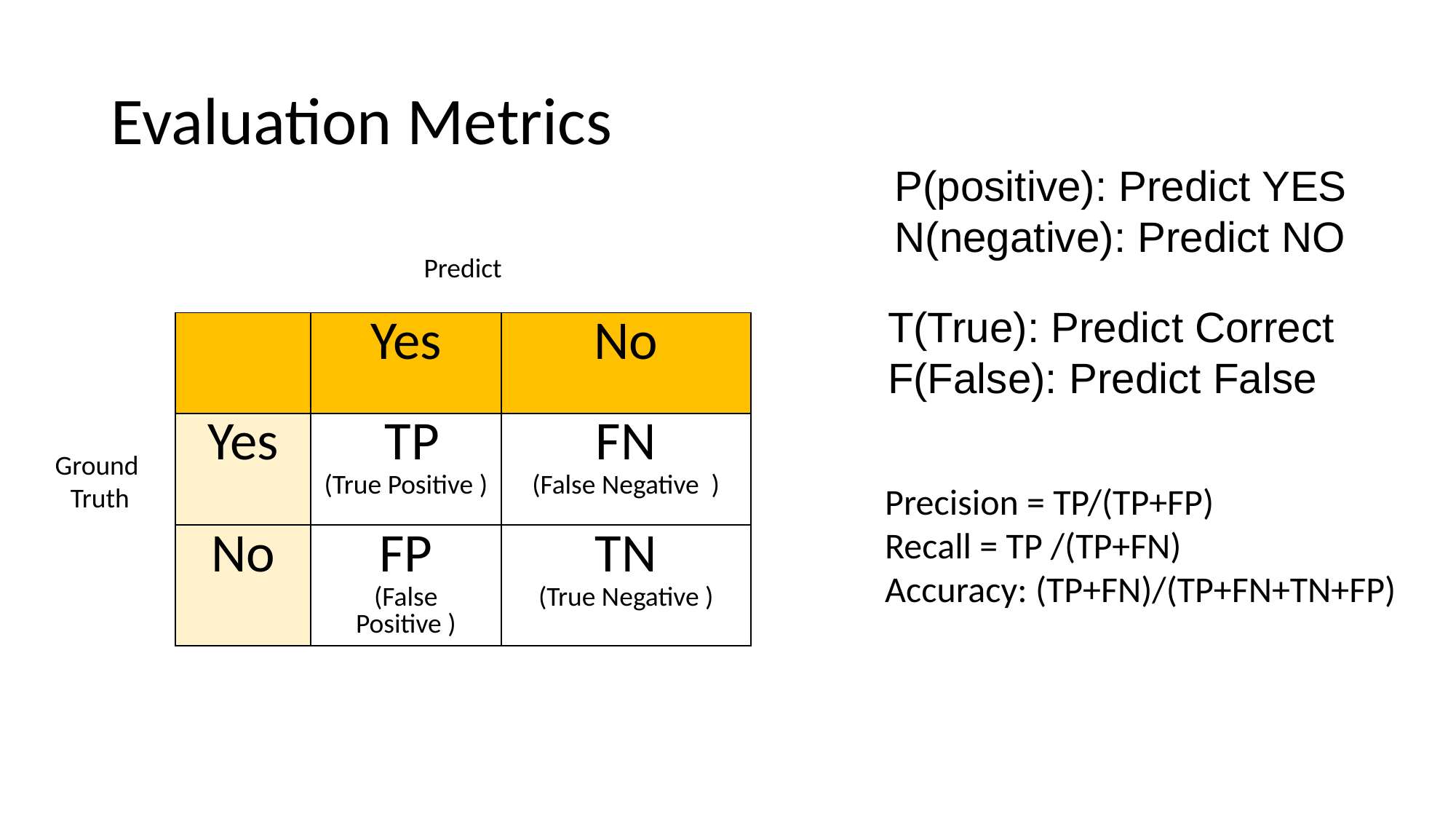

# Evaluation Metrics
P(positive): Predict YES
N(negative): Predict NO
Predict
T(True): Predict Correct
F(False): Predict False
|  | Yes | No |
| --- | --- | --- |
| Yes | TP (True Positive ) | FN (False Negative ) |
| No | FP (False Positive ) | TN (True Negative ) |
Ground
Truth
Precision = TP/(TP+FP)
Recall = TP /(TP+FN)
Accuracy: (TP+FN)/(TP+FN+TN+FP)